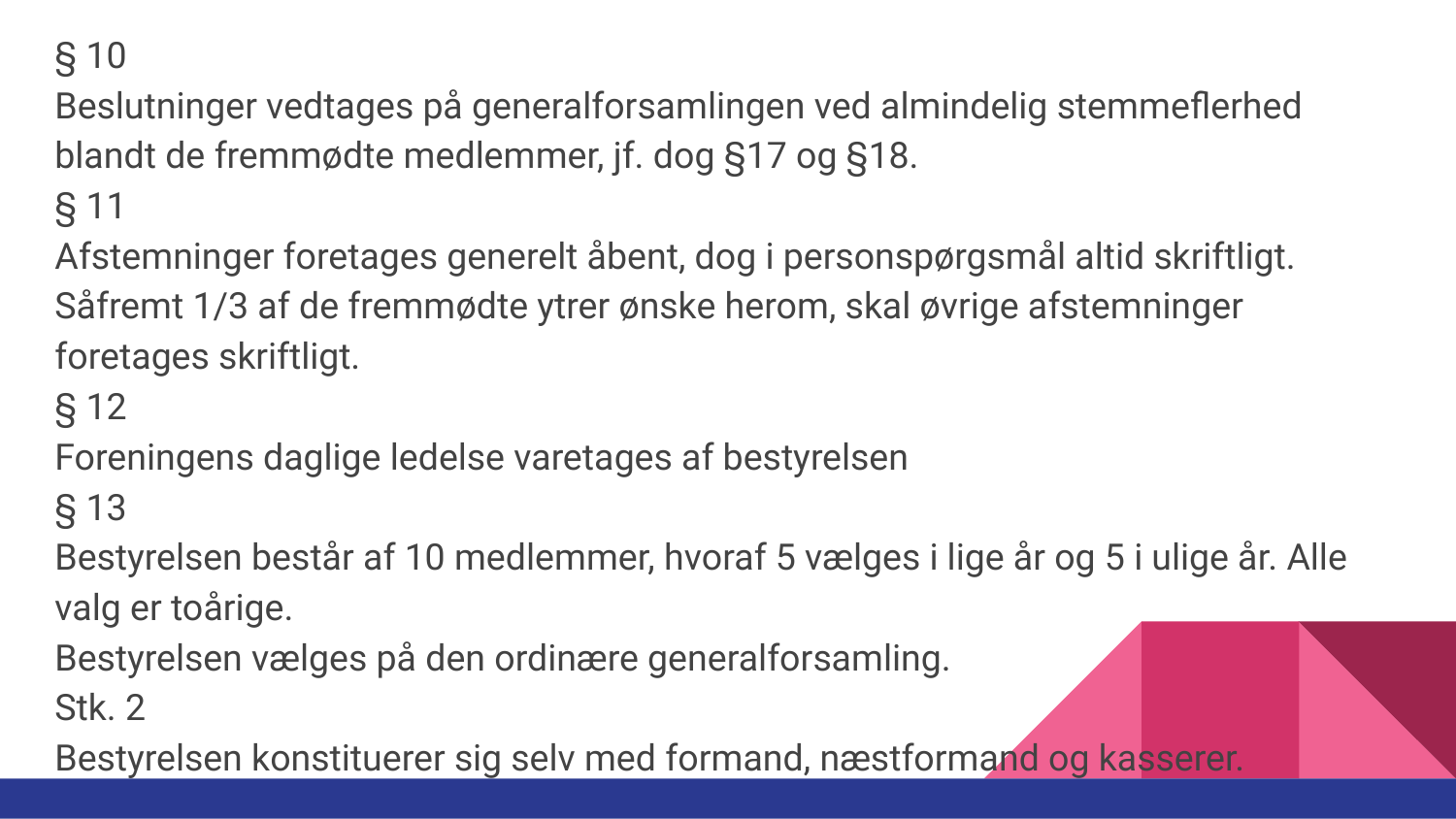

§ 10
Beslutninger vedtages på generalforsamlingen ved almindelig stemmeflerhed blandt de fremmødte medlemmer, jf. dog §17 og §18.
§ 11
Afstemninger foretages generelt åbent, dog i personspørgsmål altid skriftligt. Såfremt 1/3 af de fremmødte ytrer ønske herom, skal øvrige afstemninger foretages skriftligt.
§ 12
Foreningens daglige ledelse varetages af bestyrelsen
§ 13
Bestyrelsen består af 10 medlemmer, hvoraf 5 vælges i lige år og 5 i ulige år. Alle valg er toårige.
Bestyrelsen vælges på den ordinære generalforsamling.
Stk. 2
Bestyrelsen konstituerer sig selv med formand, næstformand og kasserer.